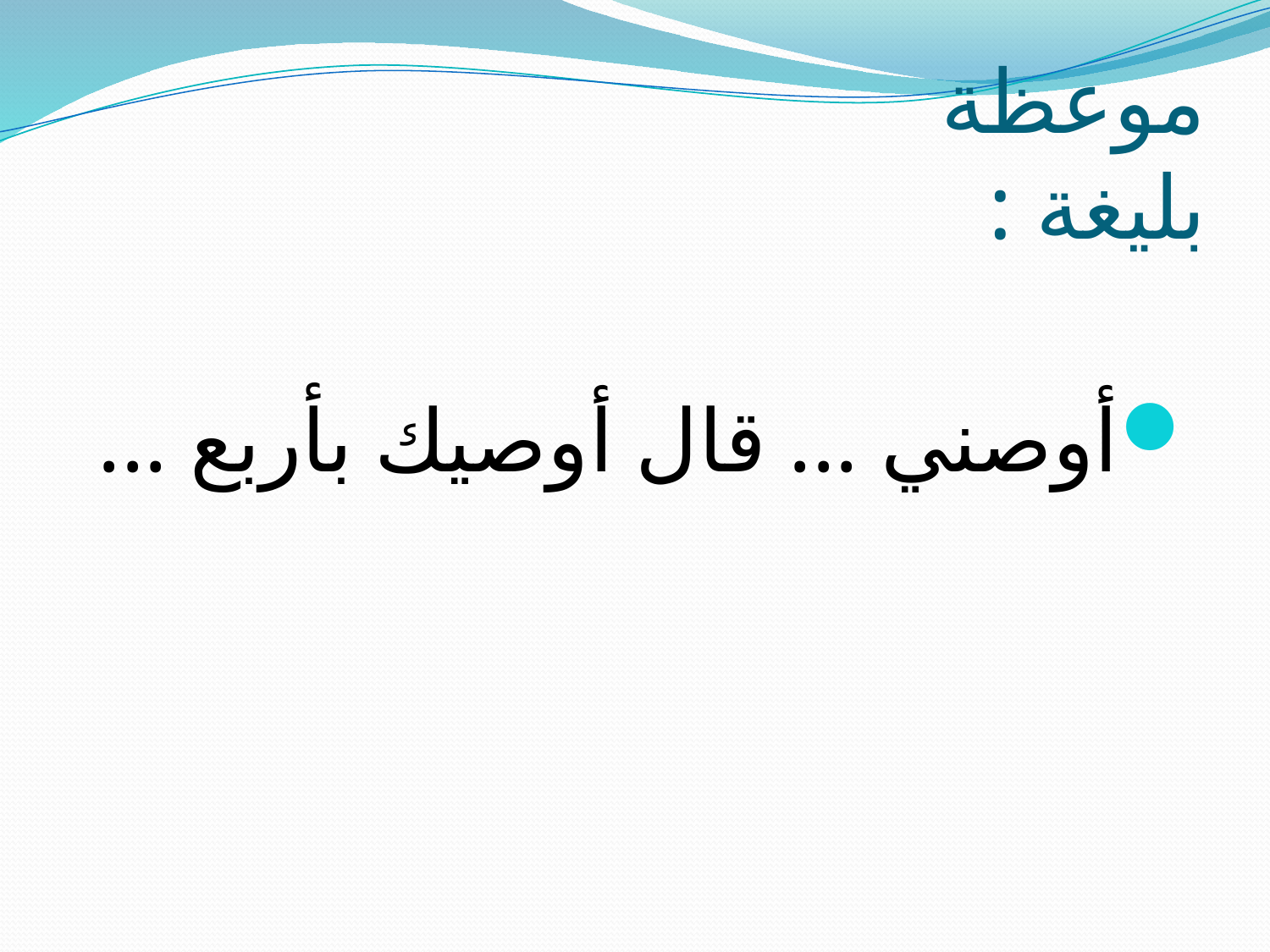

# موعظة بليغة :
أوصني ... قال أوصيك بأربع ...